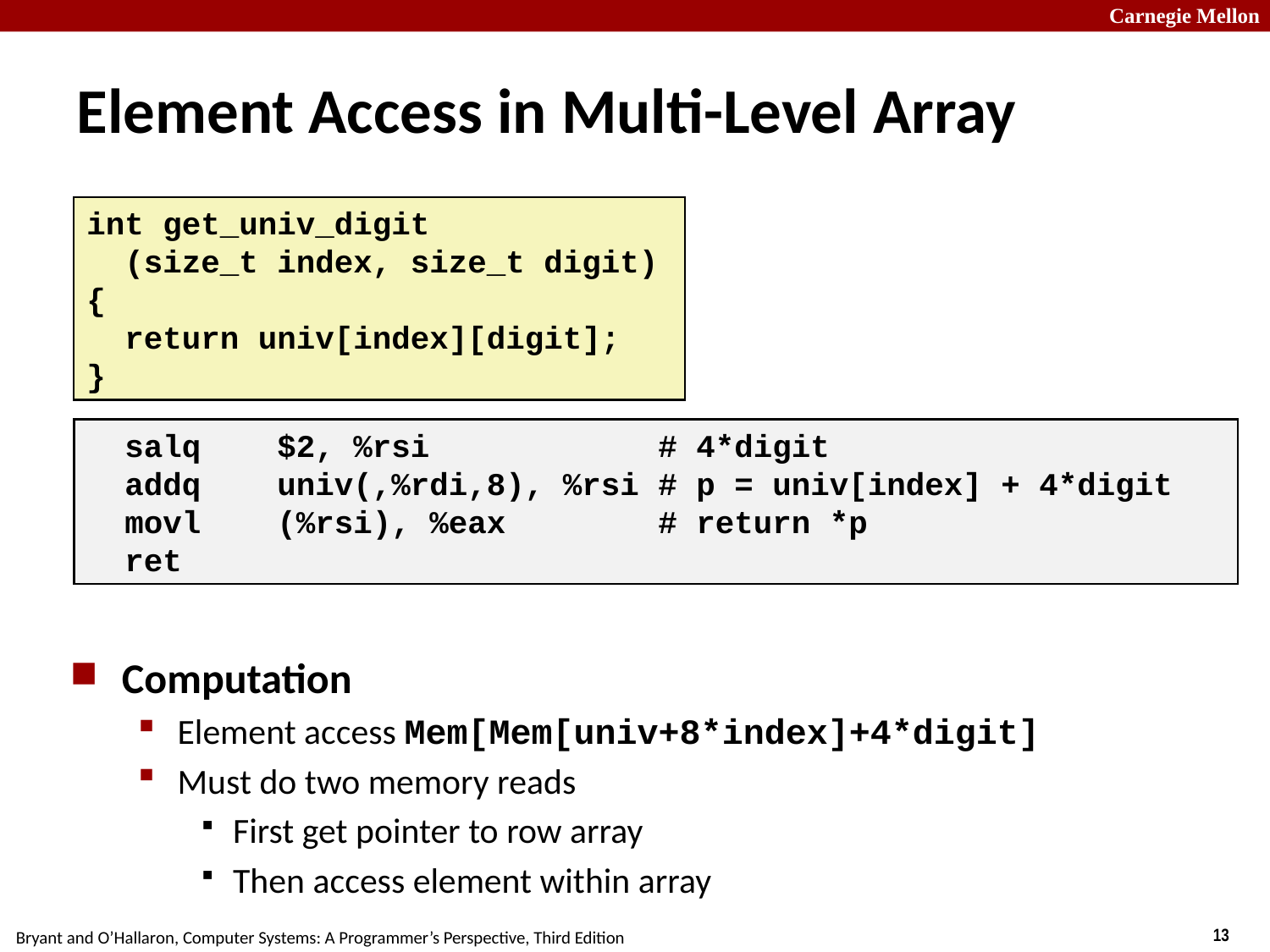

# Element Access in Multi-Level Array
int get_univ_digit
  (size_t index, size_t digit)
{
  return univ[index][digit];
}
  salq    $2, %rsi            # 4*digit
  addq    univ(,%rdi,8), %rsi # p = univ[index] + 4*digit
  movl    (%rsi), %eax        # return *p
  ret
Computation
Element access Mem[Mem[univ+8*index]+4*digit]
Must do two memory reads
First get pointer to row array
Then access element within array